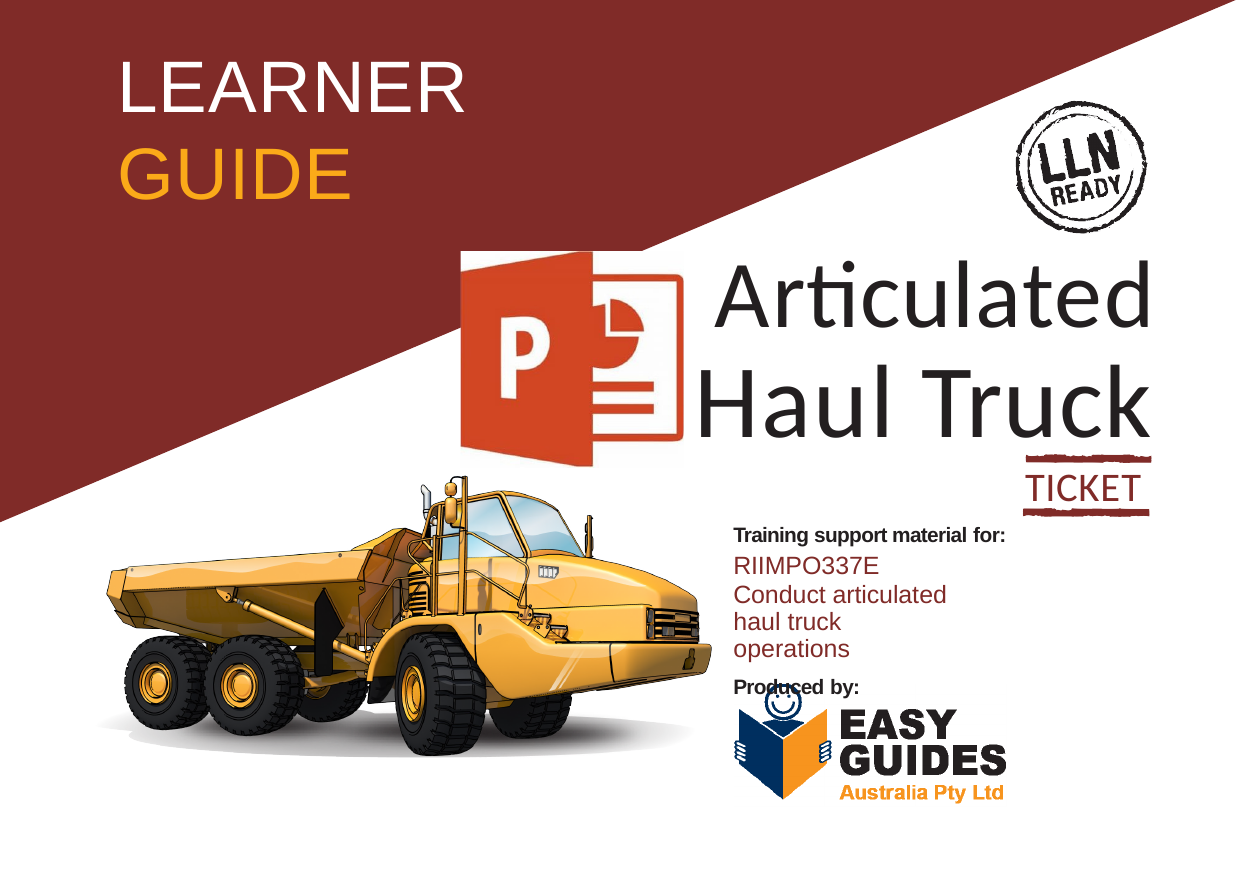

LEARNER GUIDE

# Articulated
Haul Truck

TICKET
Training support material for:
RIIMPO337E
Conduct articulated  haul truck operations
Produced by: